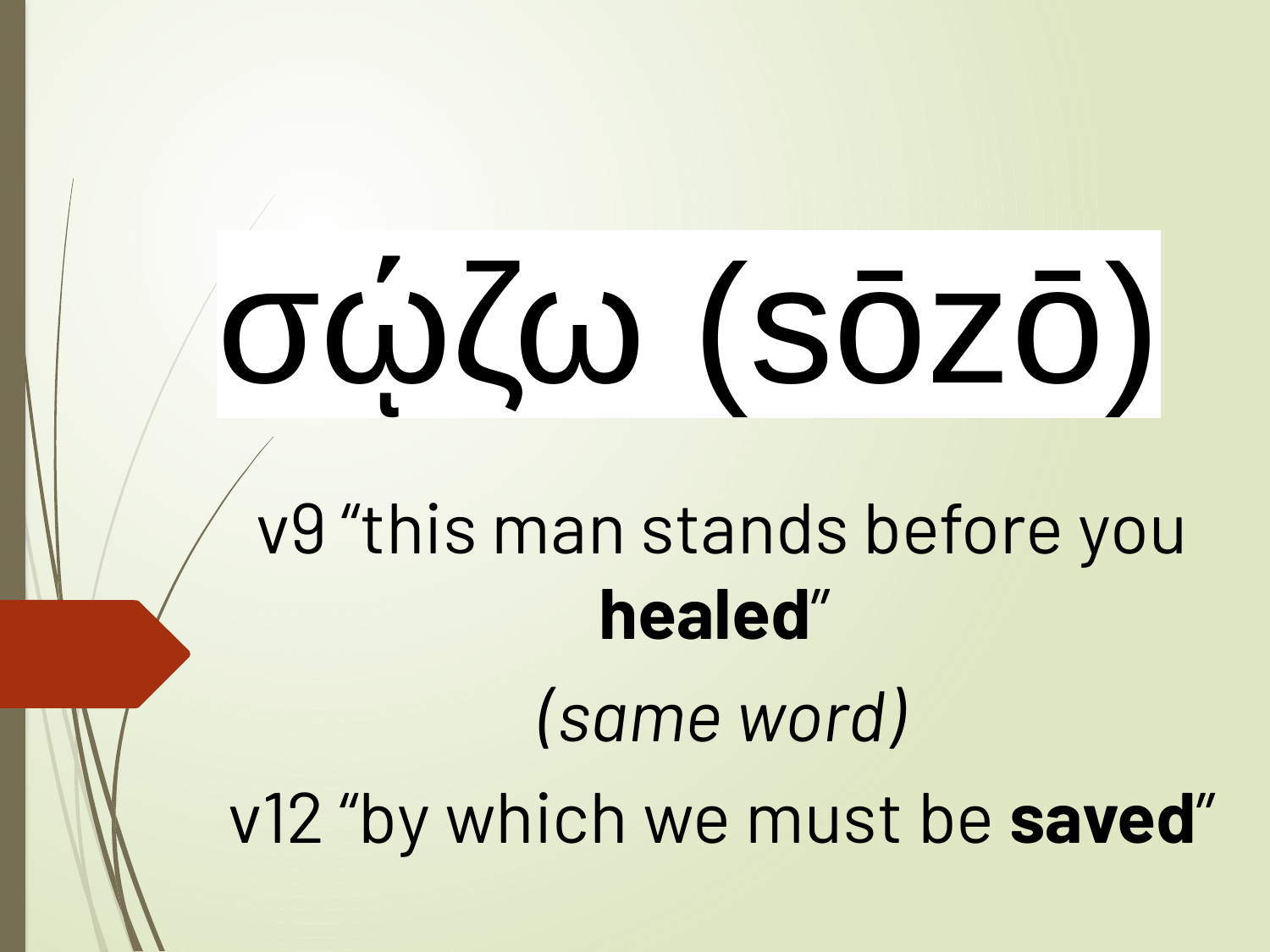

# σῴζω (sōzō)
v9 “this man stands before you healed”
(same word)
v12 “by which we must be saved”